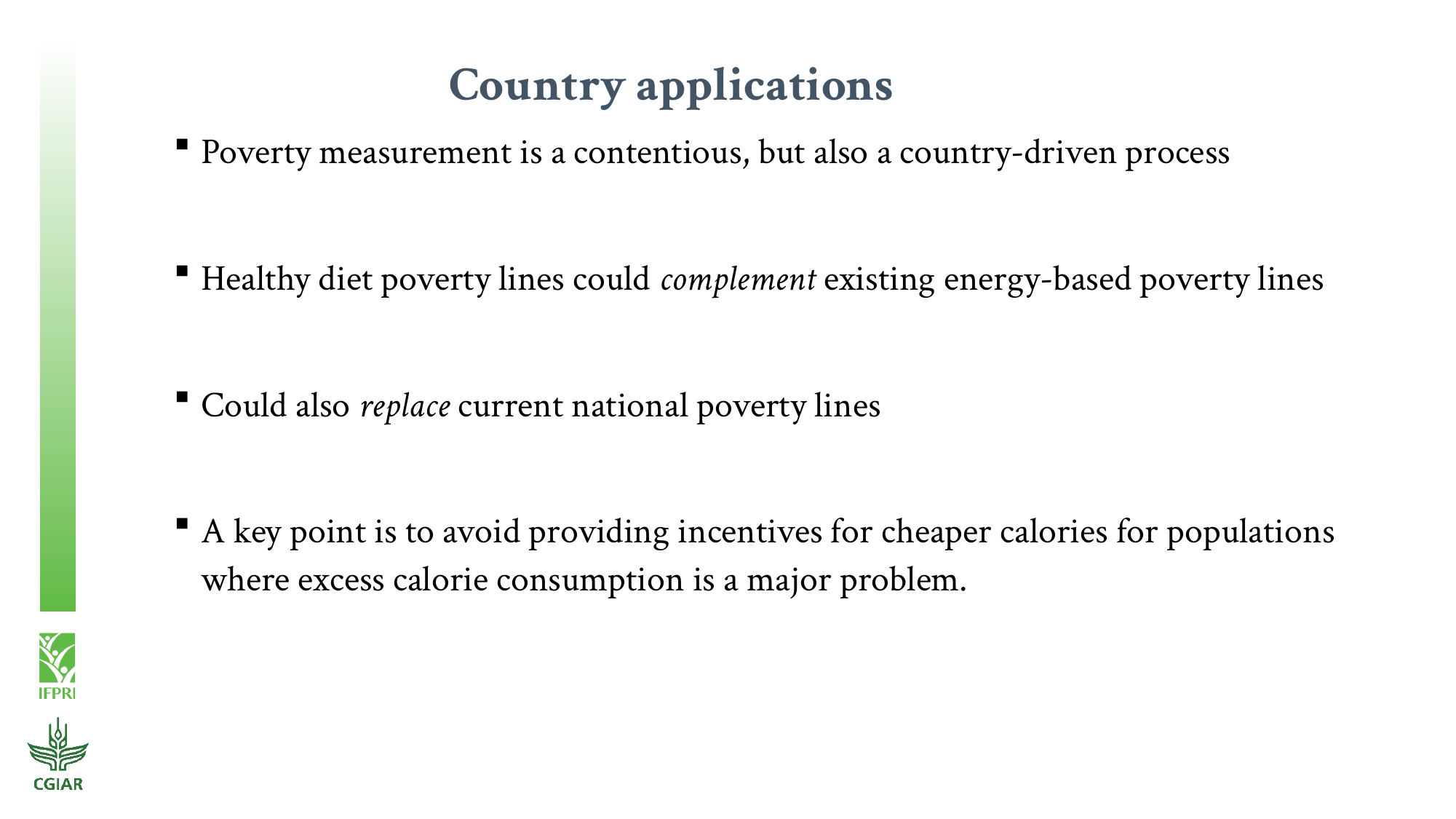

# Country applications
Poverty measurement is a contentious, but also a country-driven process

Healthy diet poverty lines could complement existing energy-based poverty lines

Could also replace current national poverty lines

A key point is to avoid providing incentives for cheaper calories for populations where excess calorie consumption is a major problem.